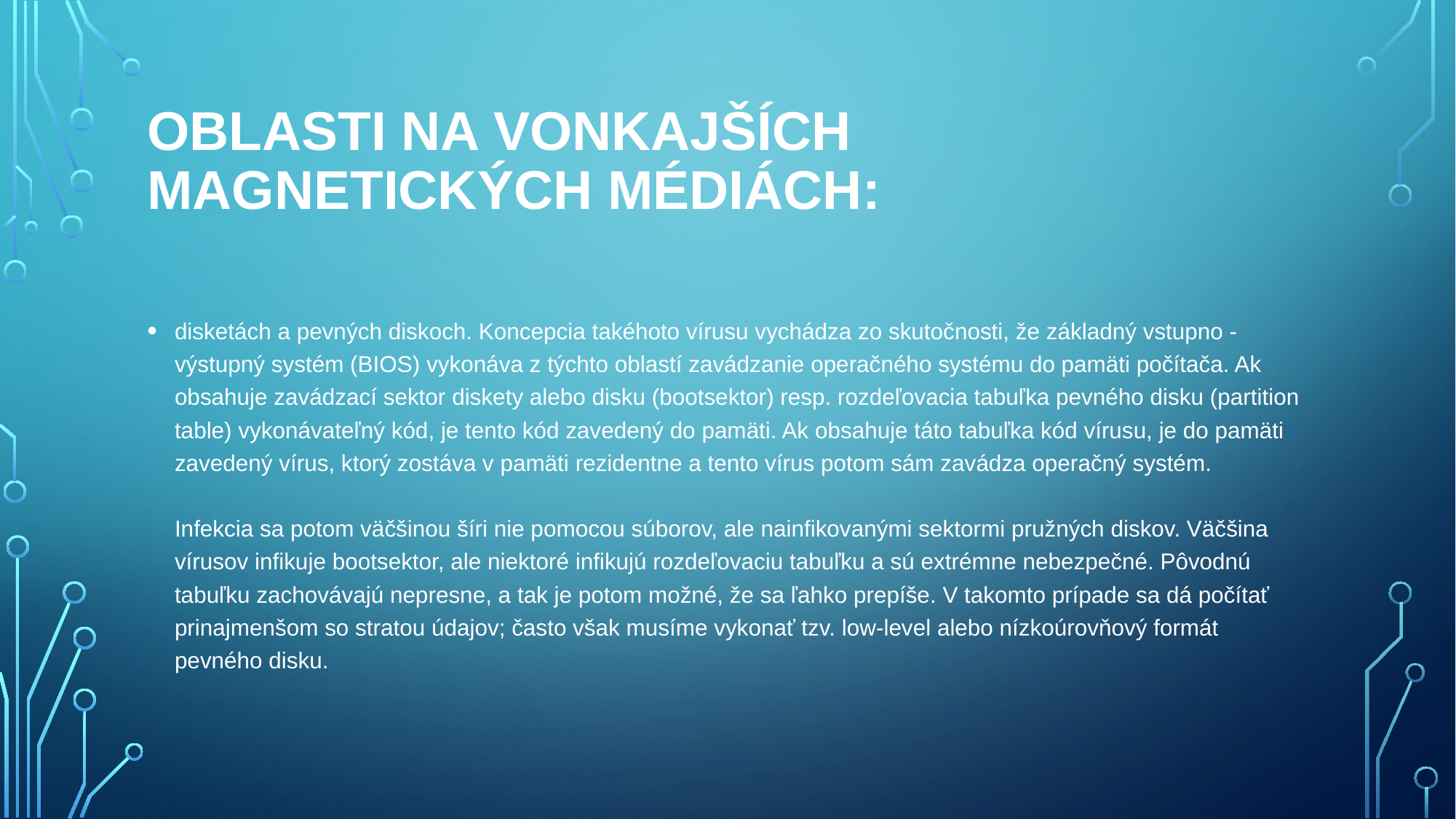

# Oblasti na vonkajších magnetických médiách:

disketách a pevných diskoch. Koncepcia takéhoto vírusu vychádza zo skutočnosti, že základný vstupno - výstupný systém (BIOS) vykonáva z týchto oblastí zavádzanie operačného systému do pamäti počítača. Ak obsahuje zavádzací sektor diskety alebo disku (bootsektor) resp. rozdeľovacia tabuľka pevného disku (partition table) vykonávateľný kód, je tento kód zavedený do pamäti. Ak obsahuje táto tabuľka kód vírusu, je do pamäti zavedený vírus, ktorý zostáva v pamäti rezidentne a tento vírus potom sám zavádza operačný systém. 
Infekcia sa potom väčšinou šíri nie pomocou súborov, ale nainfikovanými sektormi pružných diskov. Väčšina vírusov infikuje bootsektor, ale niektoré infikujú rozdeľovaciu tabuľku a sú extrémne nebezpečné. Pôvodnú tabuľku zachovávajú nepresne, a tak je potom možné, že sa ľahko prepíše. V takomto prípade sa dá počítať prinajmenšom so stratou údajov; často však musíme vykonať tzv. low-level alebo nízkoúrovňový formát pevného disku.